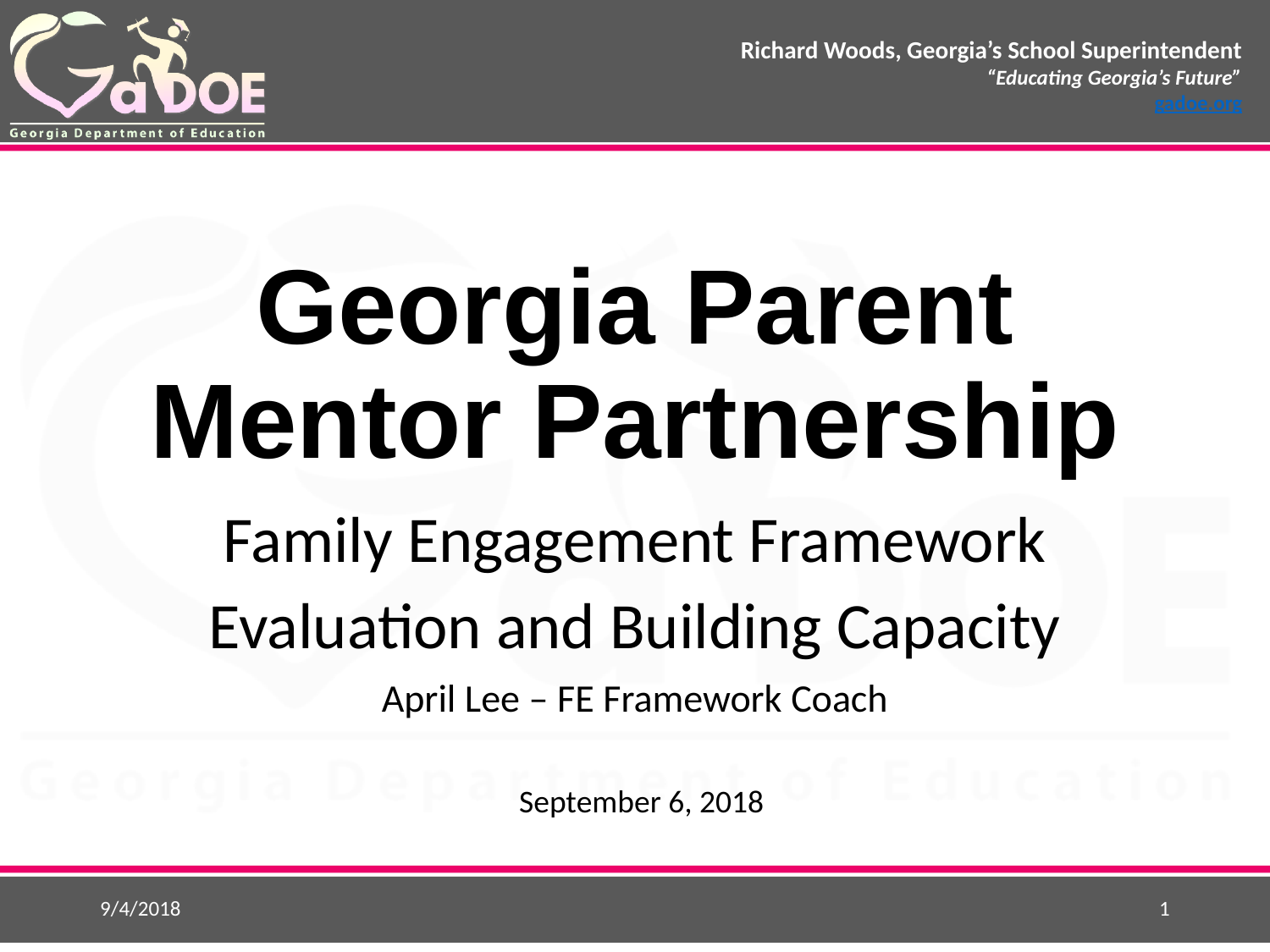

# Georgia Parent Mentor Partnership
Family Engagement Framework
Evaluation and Building Capacity
April Lee – FE Framework Coach

September 6, 2018
9/4/2018
1